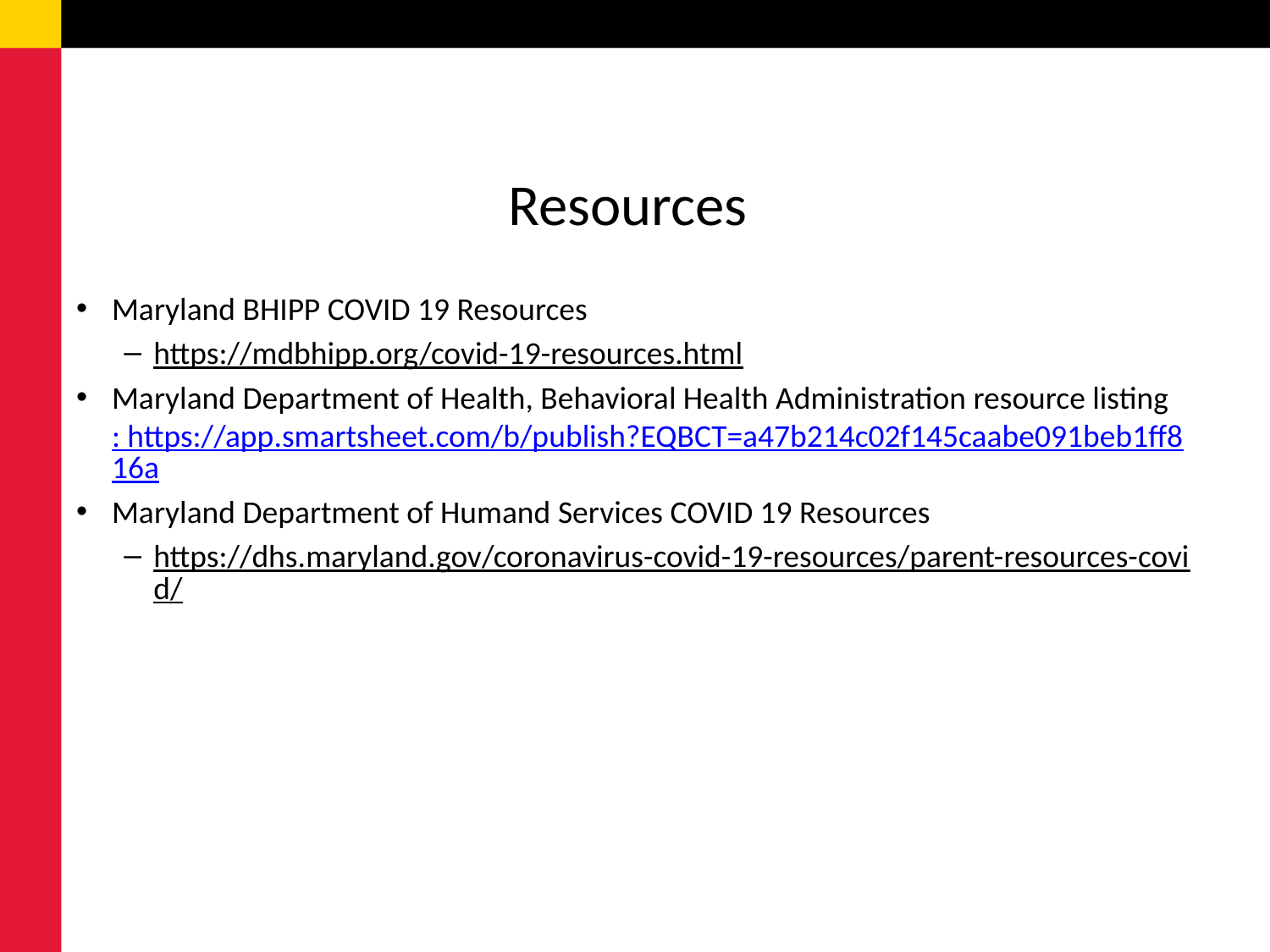

# Resources
Maryland BHIPP COVID 19 Resources
https://mdbhipp.org/covid-19-resources.html
Maryland Department of Health, Behavioral Health Administration resource listing: https://app.smartsheet.com/b/publish?EQBCT=a47b214c02f145caabe091beb1ff816a
Maryland Department of Humand Services COVID 19 Resources
https://dhs.maryland.gov/coronavirus-covid-19-resources/parent-resources-covid/